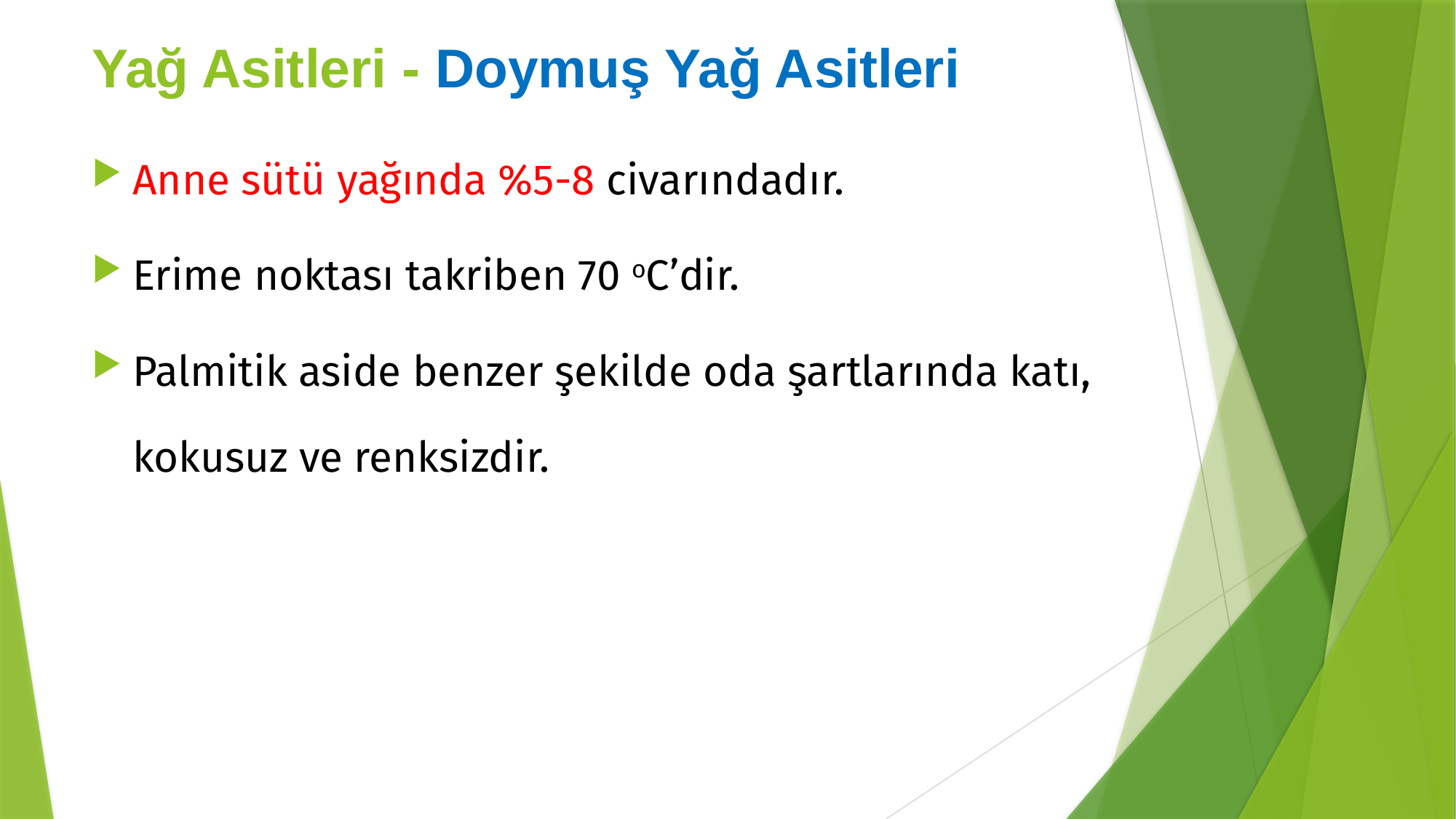

Yağ Asitleri - Doymuş Yağ Asitleri
Anne sütü yağında %5-8 civarındadır.
Erime noktası takriben 70 oC’dir.
Palmitik aside benzer şekilde oda şartlarında katı, kokusuz ve renksizdir.